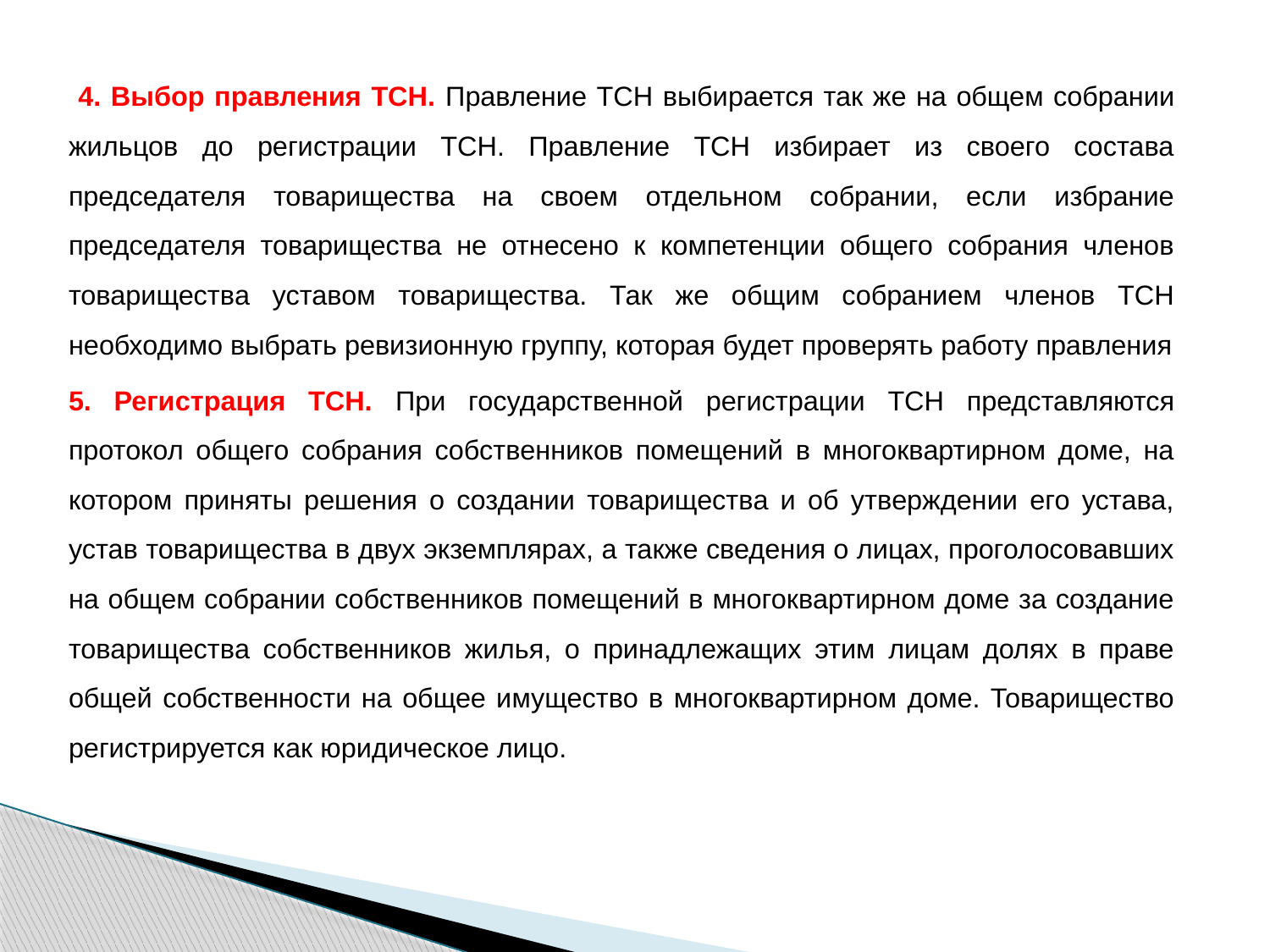

4. Выбор правления ТСН. Правление ТСН выбирается так же на общем собрании жильцов до регистрации ТСН. Правление ТСН избирает из своего состава председателя товарищества на своем отдельном собрании, если избрание председателя товарищества не отнесено к компетенции общего собрания членов товарищества уставом товарищества. Так же общим собранием членов ТСН необходимо выбрать ревизионную группу, которая будет проверять работу правления
	5. Регистрация ТСН. При государственной регистрации ТСН представляются протокол общего собрания собственников помещений в многоквартирном доме, на котором приняты решения о создании товарищества и об утверждении его устава, устав товарищества в двух экземплярах, а также сведения о лицах, проголосовавших на общем собрании собственников помещений в многоквартирном доме за создание товарищества собственников жилья, о принадлежащих этим лицам долях в праве общей собственности на общее имущество в многоквартирном доме. Товарищество регистрируется как юридическое лицо.